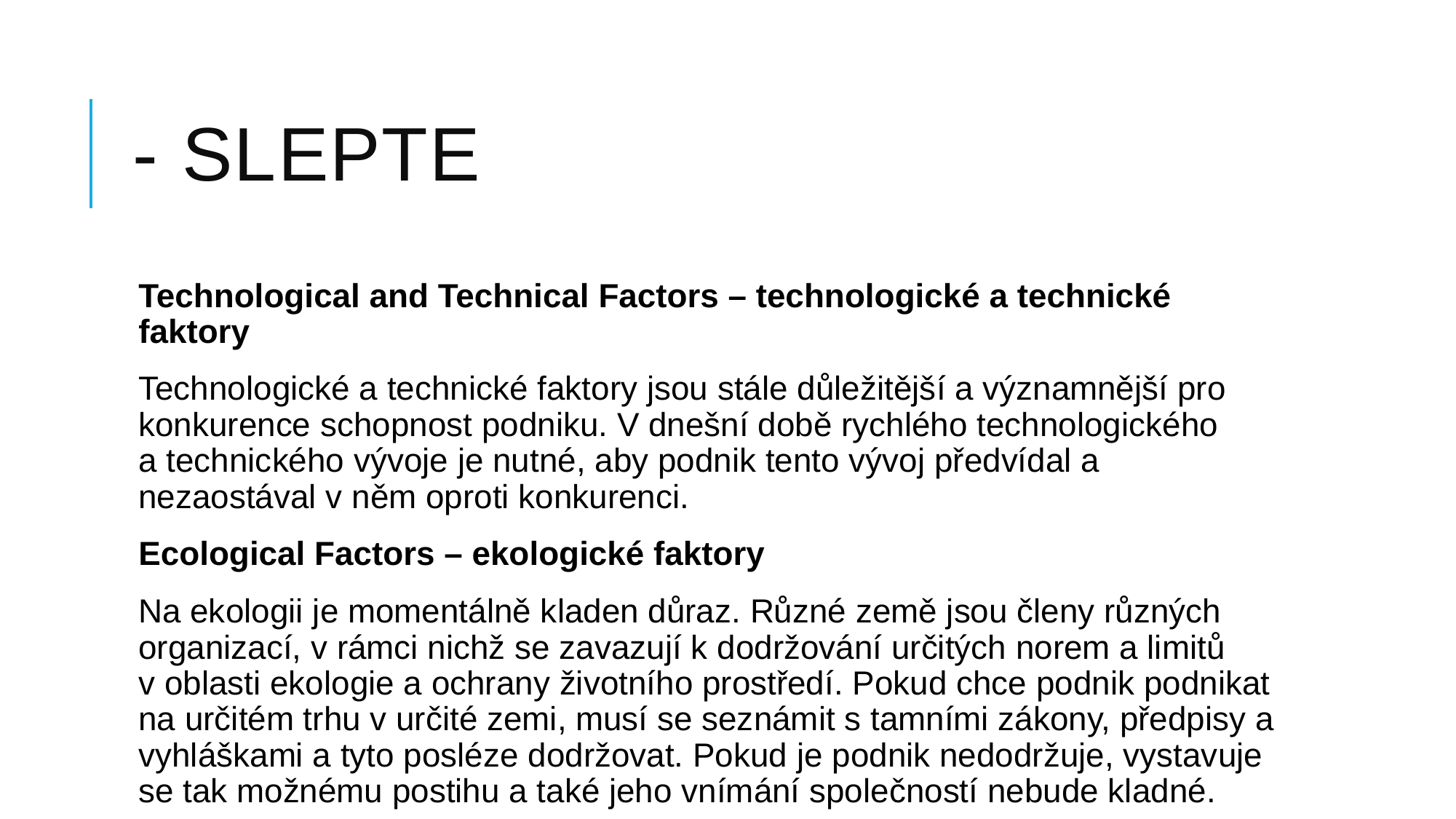

# - slepte
Technological and Technical Factors – technologické a technické faktory
Technologické a technické faktory jsou stále důležitější a významnější pro konkurence schopnost podniku. V dnešní době rychlého technologického a technického vývoje je nutné, aby podnik tento vývoj předvídal a nezaostával v něm oproti konkurenci.
Ecological Factors – ekologické faktory
Na ekologii je momentálně kladen důraz. Různé země jsou členy různých organizací, v rámci nichž se zavazují k dodržování určitých norem a limitů v oblasti ekologie a ochrany životního prostředí. Pokud chce podnik podnikat na určitém trhu v určité zemi, musí se seznámit s tamními zákony, předpisy a vyhláškami a tyto posléze dodržovat. Pokud je podnik nedodržuje, vystavuje se tak možnému postihu a také jeho vnímání společností nebude kladné.